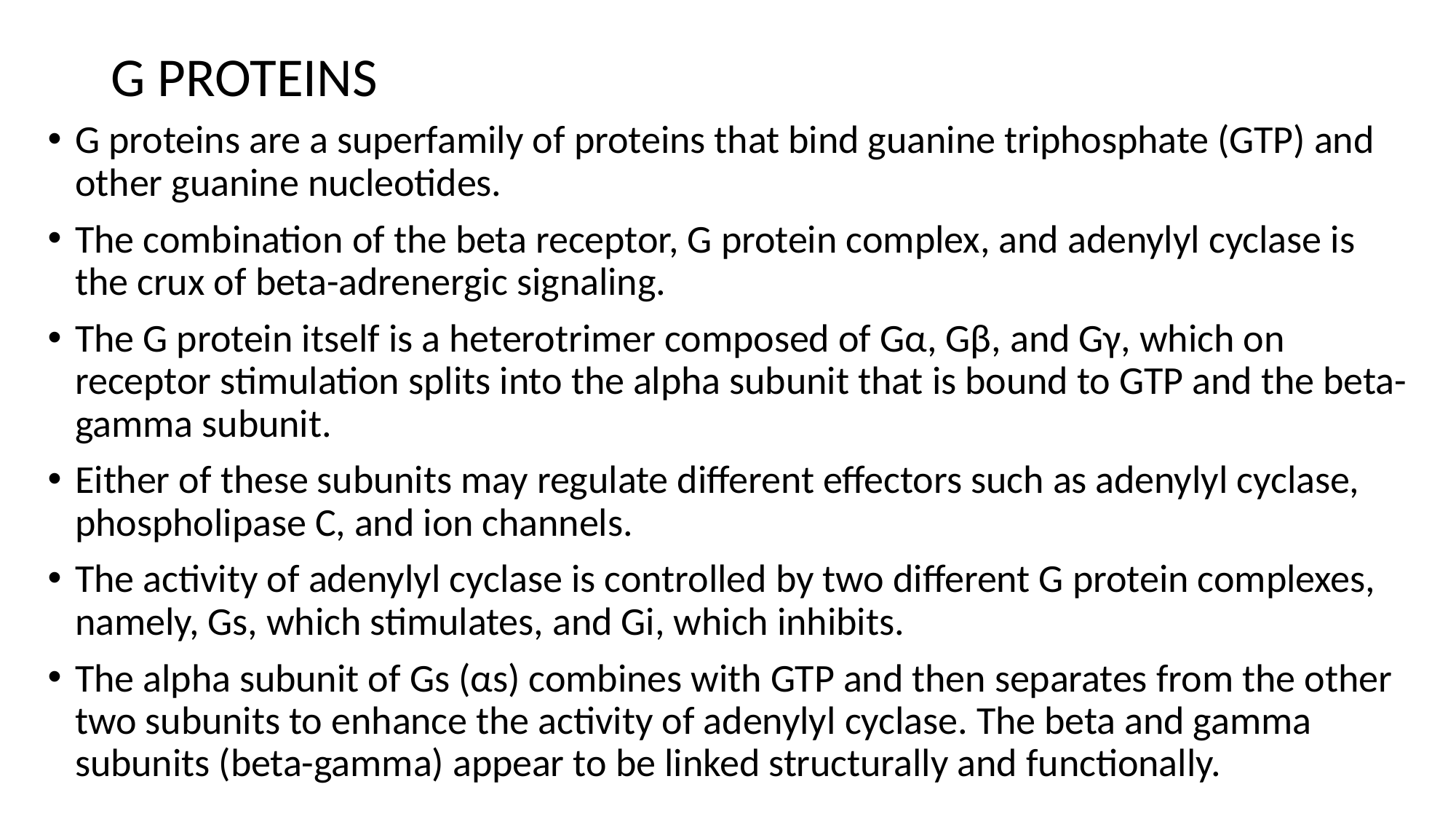

# G PROTEINS
G proteins are a superfamily of proteins that bind guanine triphosphate (GTP) and other guanine nucleotides.
The combination of the beta receptor, G protein complex, and adenylyl cyclase is the crux of beta-adrenergic signaling.
The G protein itself is a heterotrimer composed of Gα, Gβ, and Gγ, which on receptor stimulation splits into the alpha subunit that is bound to GTP and the beta-gamma subunit.
Either of these subunits may regulate different effectors such as adenylyl cyclase, phospholipase C, and ion channels.
The activity of adenylyl cyclase is controlled by two different G protein complexes, namely, Gs, which stimulates, and Gi, which inhibits.
The alpha subunit of Gs (αs) combines with GTP and then separates from the other two subunits to enhance the activity of adenylyl cyclase. The beta and gamma subunits (beta-gamma) appear to be linked structurally and functionally.